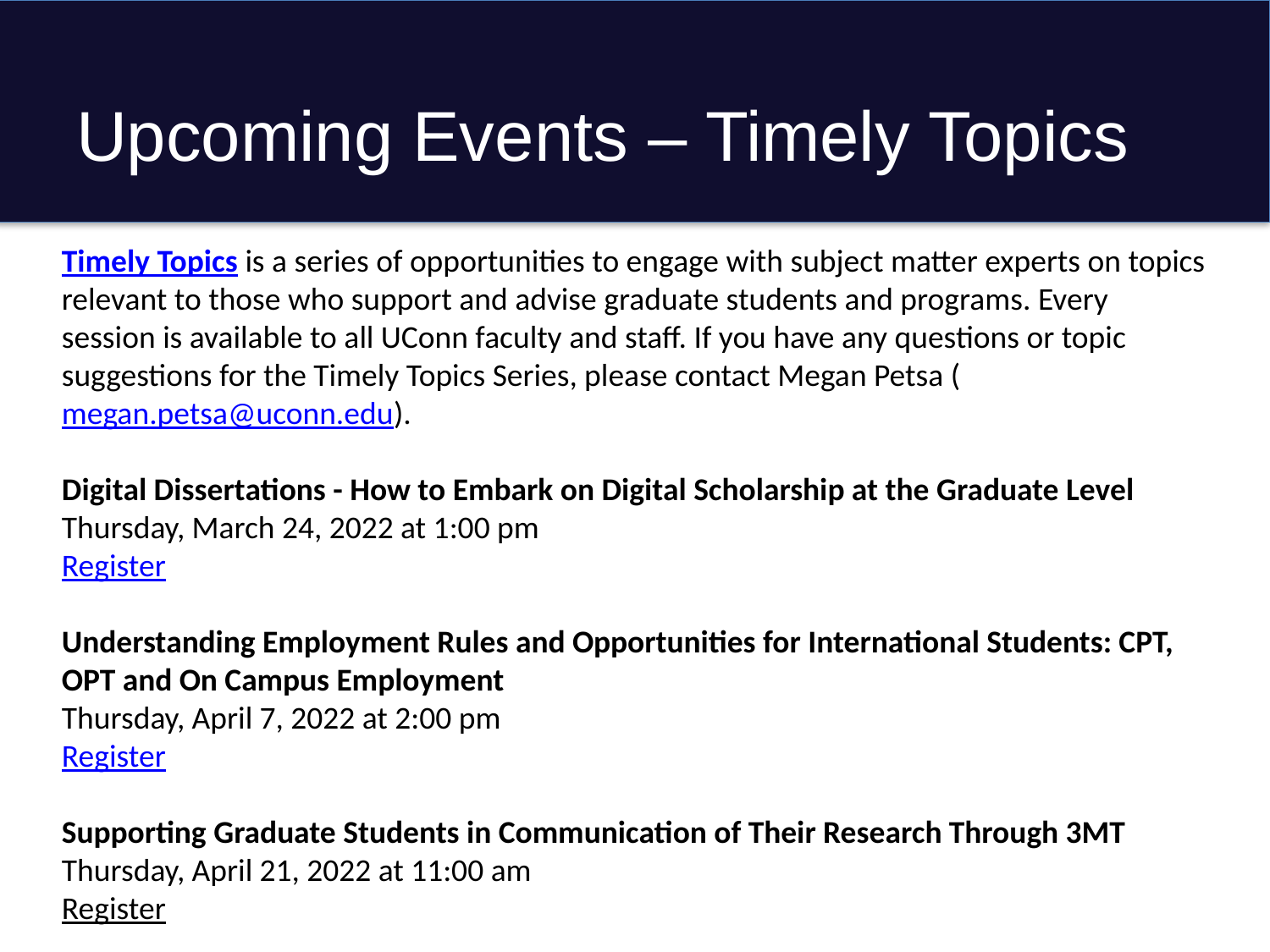

# Upcoming Events – Timely Topics
Timely Topics is a series of opportunities to engage with subject matter experts on topics relevant to those who support and advise graduate students and programs. Every session is available to all UConn faculty and staff. If you have any questions or topic suggestions for the Timely Topics Series, please contact Megan Petsa (megan.petsa@uconn.edu).

Digital Dissertations - How to Embark on Digital Scholarship at the Graduate Level
Thursday, March 24, 2022 at 1:00 pm
Register

Understanding Employment Rules and Opportunities for International Students: CPT, OPT and On Campus Employment
Thursday, April 7, 2022 at 2:00 pm
Register

Supporting Graduate Students in Communication of Their Research Through 3MT
Thursday, April 21, 2022 at 11:00 am
Register